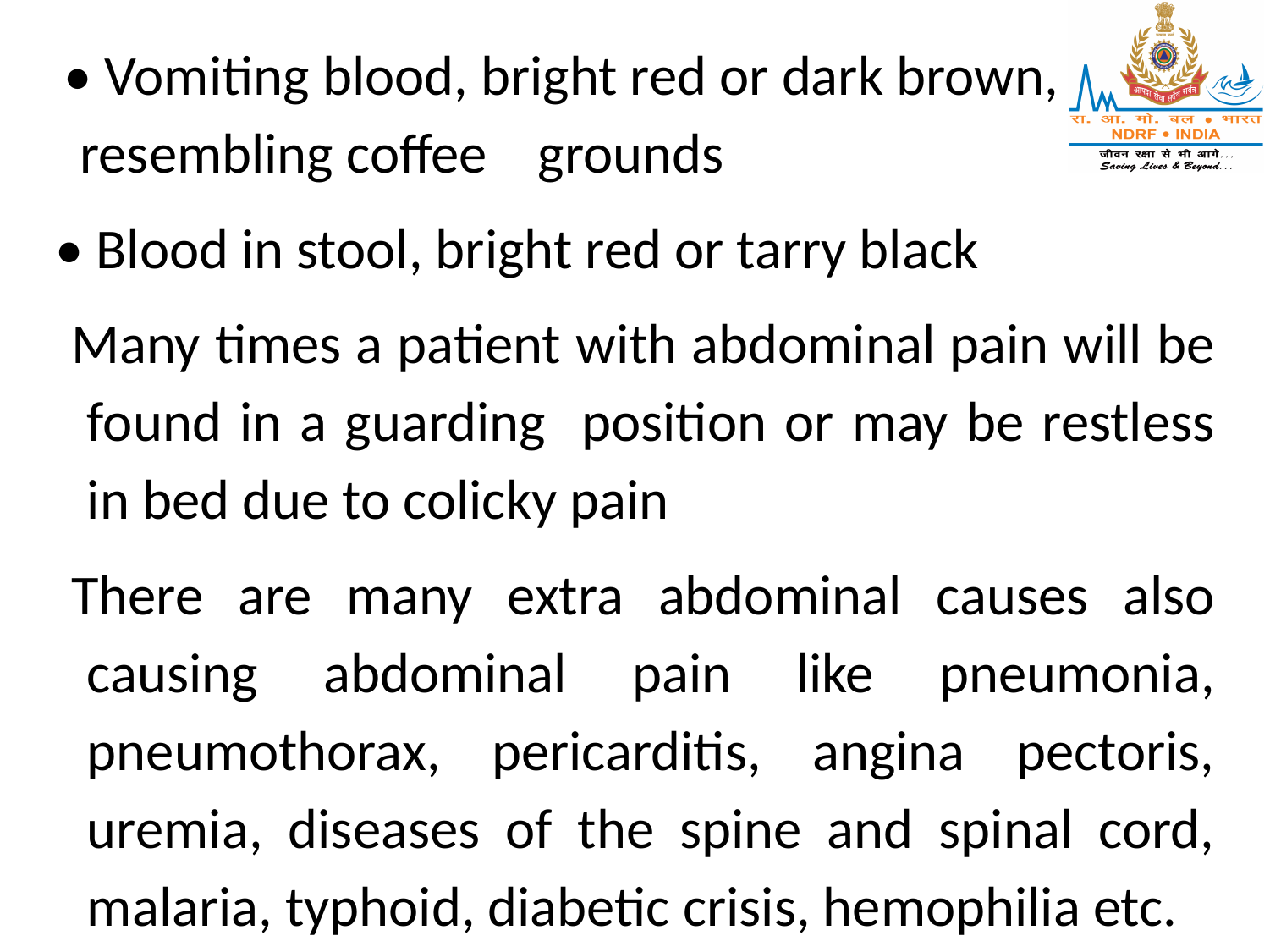

• Vomiting blood, bright red or dark brown, resembling coffee    grounds
• Blood in stool, bright red or tarry black
Many times a patient with abdominal pain will be found in a guarding  position or may be restless in bed due to colicky pain
There are many extra abdominal causes also causing abdominal pain like pneumonia, pneumothorax, pericarditis, angina pectoris, uremia, diseases of the spine and spinal cord, malaria, typhoid, diabetic crisis, hemophilia etc.